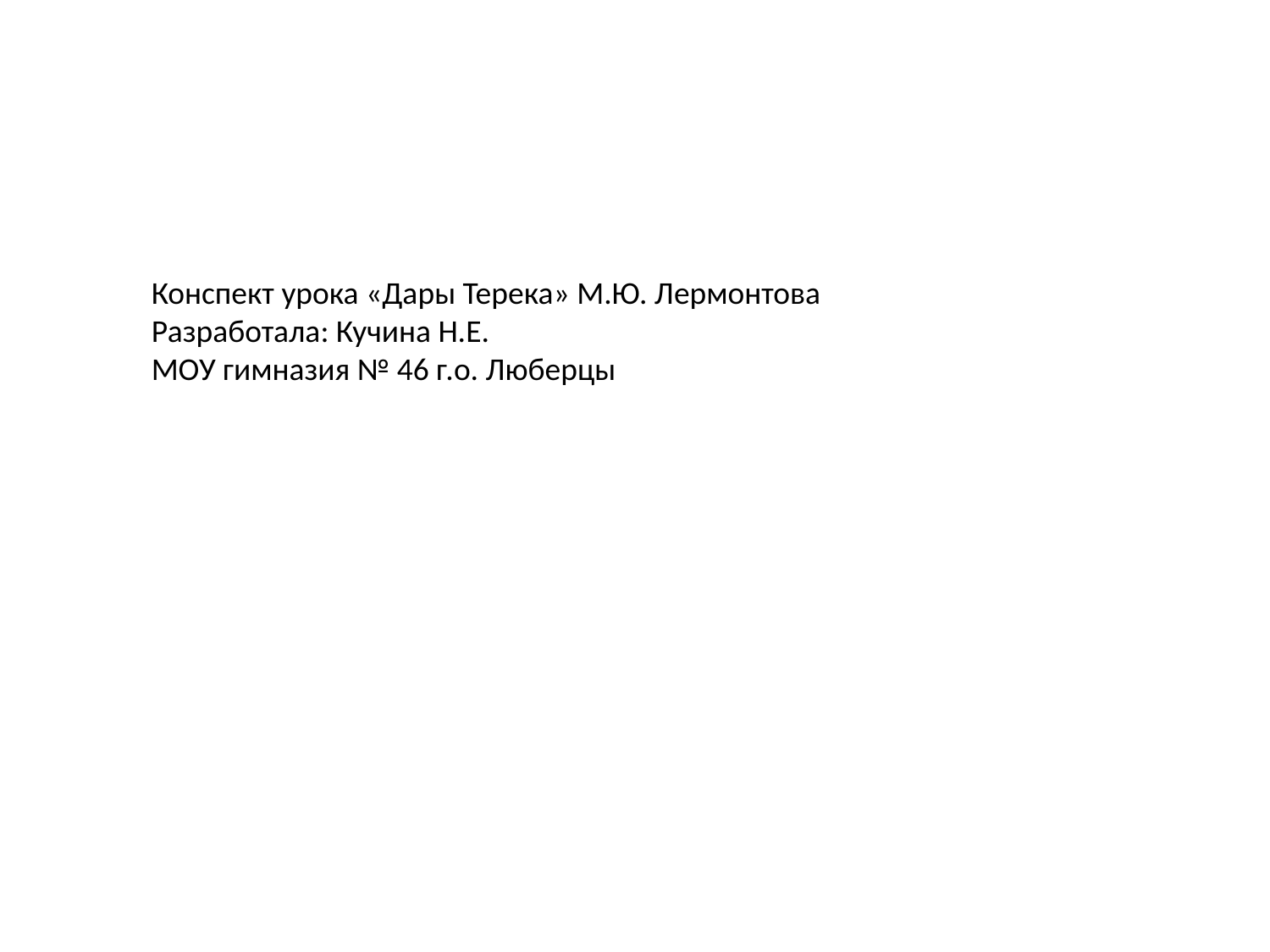

Конспект урока «Дары Терека» М.Ю. Лермонтова
Разработала: Кучина Н.Е.
МОУ гимназия № 46 г.о. Люберцы